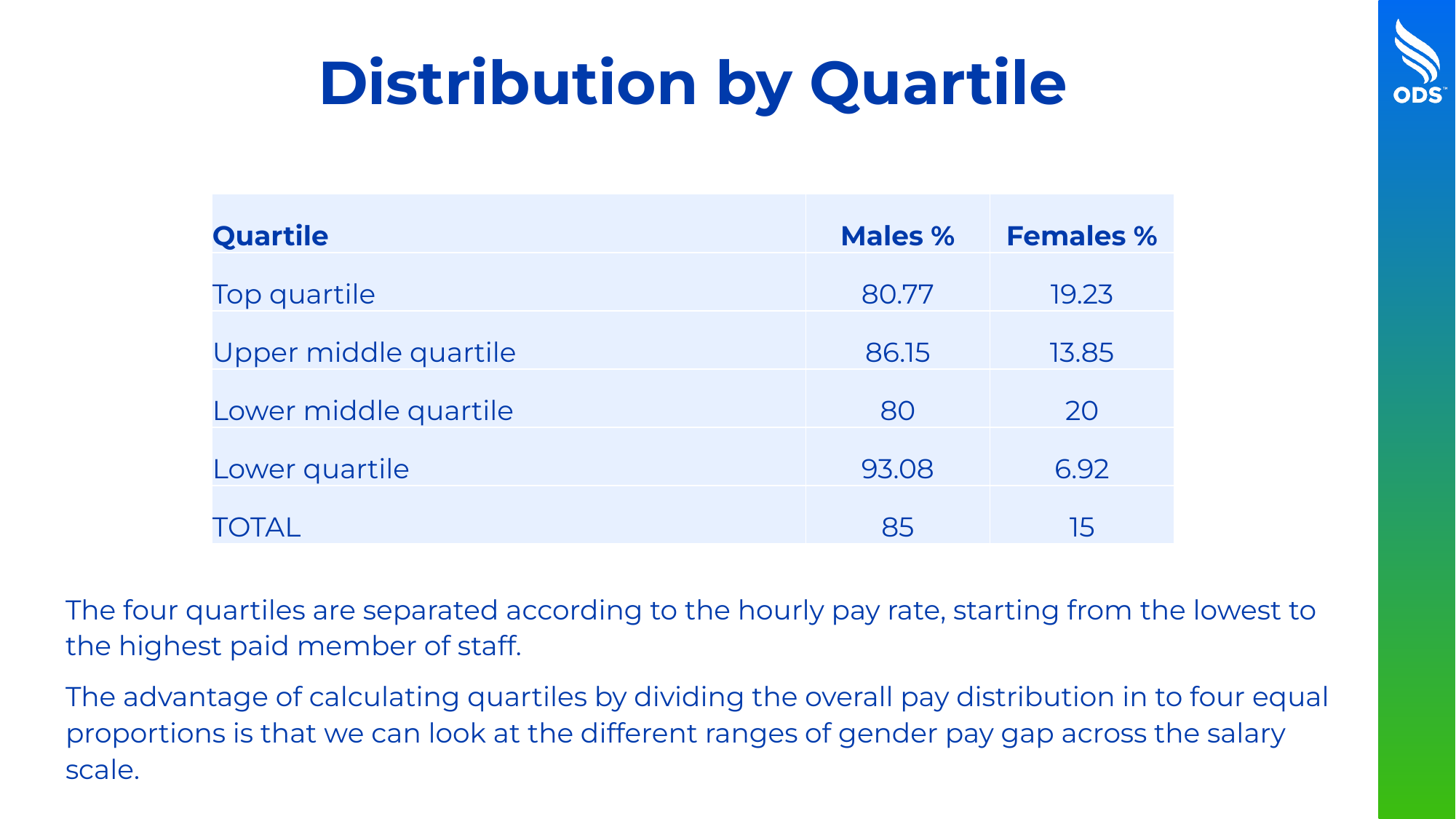

Distribution by Quartile
| Quartile | Males % | Females % |
| --- | --- | --- |
| Top quartile | 80.77 | 19.23 |
| Upper middle quartile | 86.15 | 13.85 |
| Lower middle quartile | 80 | 20 |
| Lower quartile | 93.08 | 6.92 |
| TOTAL | 85 | 15 |
The four quartiles are separated according to the hourly pay rate, starting from the lowest to the highest paid member of staff.
The advantage of calculating quartiles by dividing the overall pay distribution in to four equal proportions is that we can look at the different ranges of gender pay gap across the salary scale.